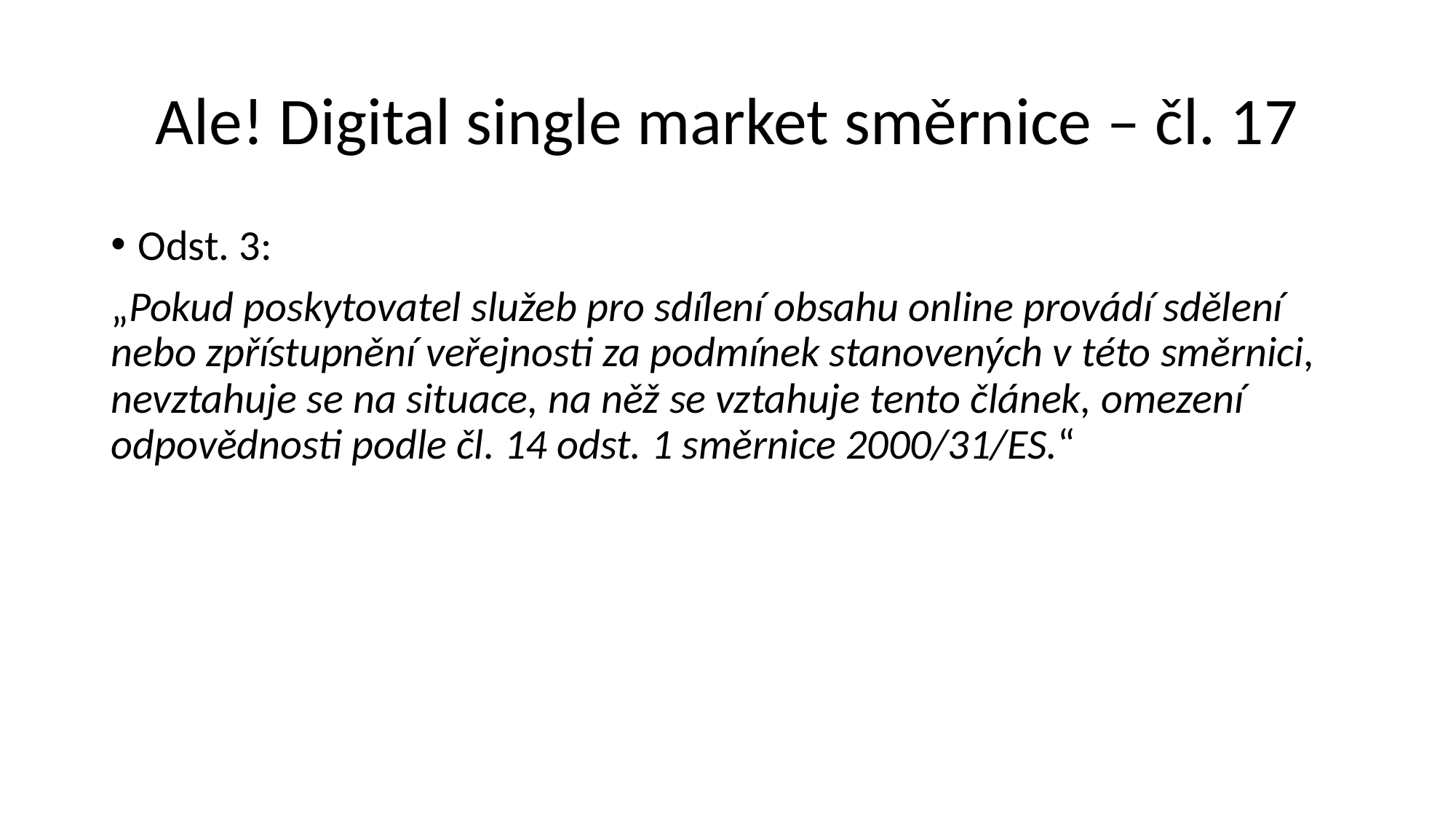

# Ale! Digital single market směrnice – čl. 17
Odst. 3:
„Pokud poskytovatel služeb pro sdílení obsahu online provádí sdělení nebo zpřístupnění veřejnosti za podmínek stanovených v této směrnici, nevztahuje se na situace, na něž se vztahuje tento článek, omezení odpovědnosti podle čl. 14 odst. 1 směrnice 2000/31/ES.“